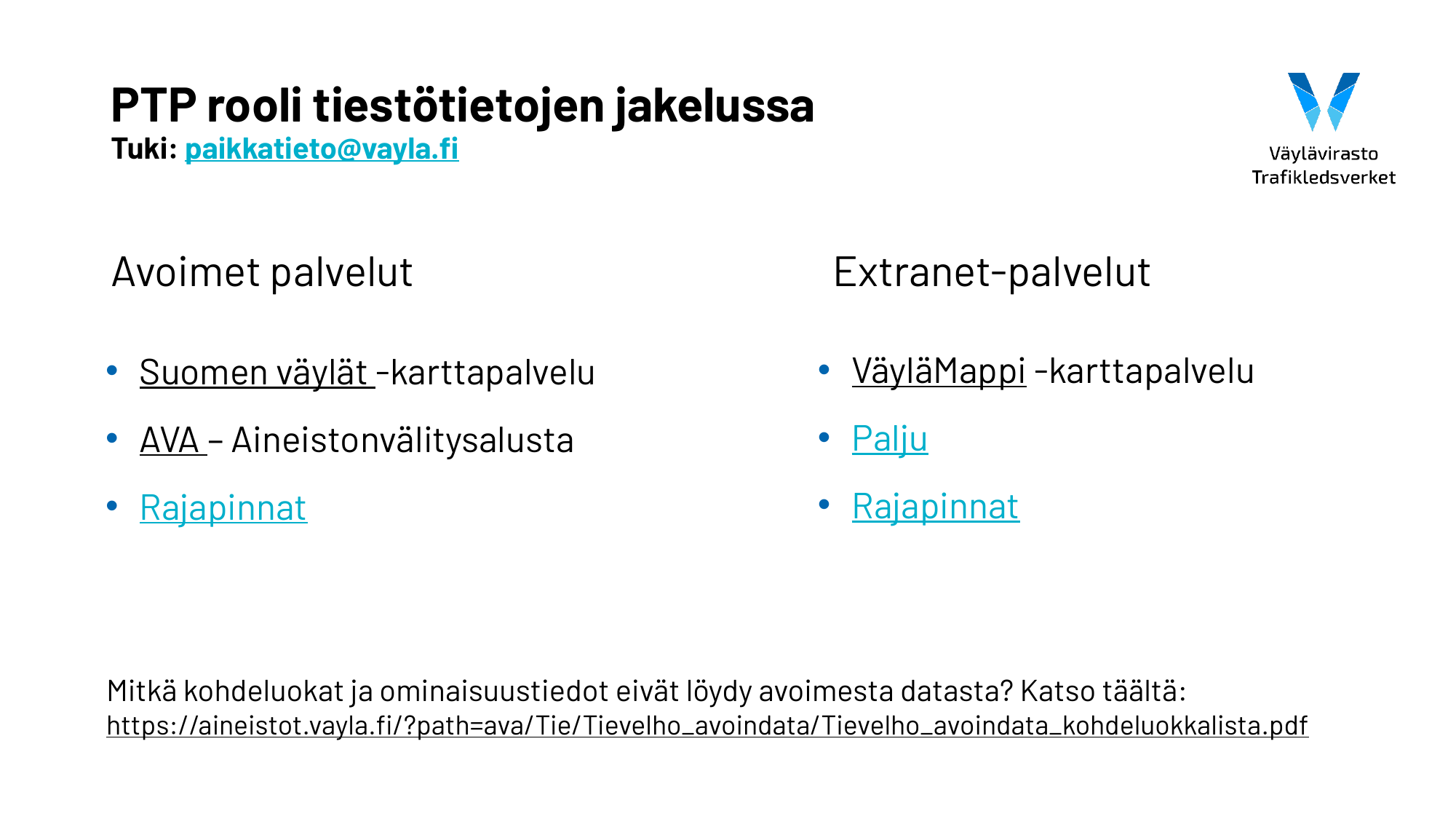

# PTP rooli tiestötietojen jakelussa Tuki: paikkatieto@vayla.fi
Avoimet palvelut
Extranet-palvelut
VäyläMappi -karttapalvelu
Palju
Rajapinnat
Suomen väylät -karttapalvelu
AVA – Aineistonvälitysalusta
Rajapinnat
Mitkä kohdeluokat ja ominaisuustiedot eivät löydy avoimesta datasta? Katso täältä:
https://aineistot.vayla.fi/?path=ava/Tie/Tievelho_avoindata/Tievelho_avoindata_kohdeluokkalista.pdf